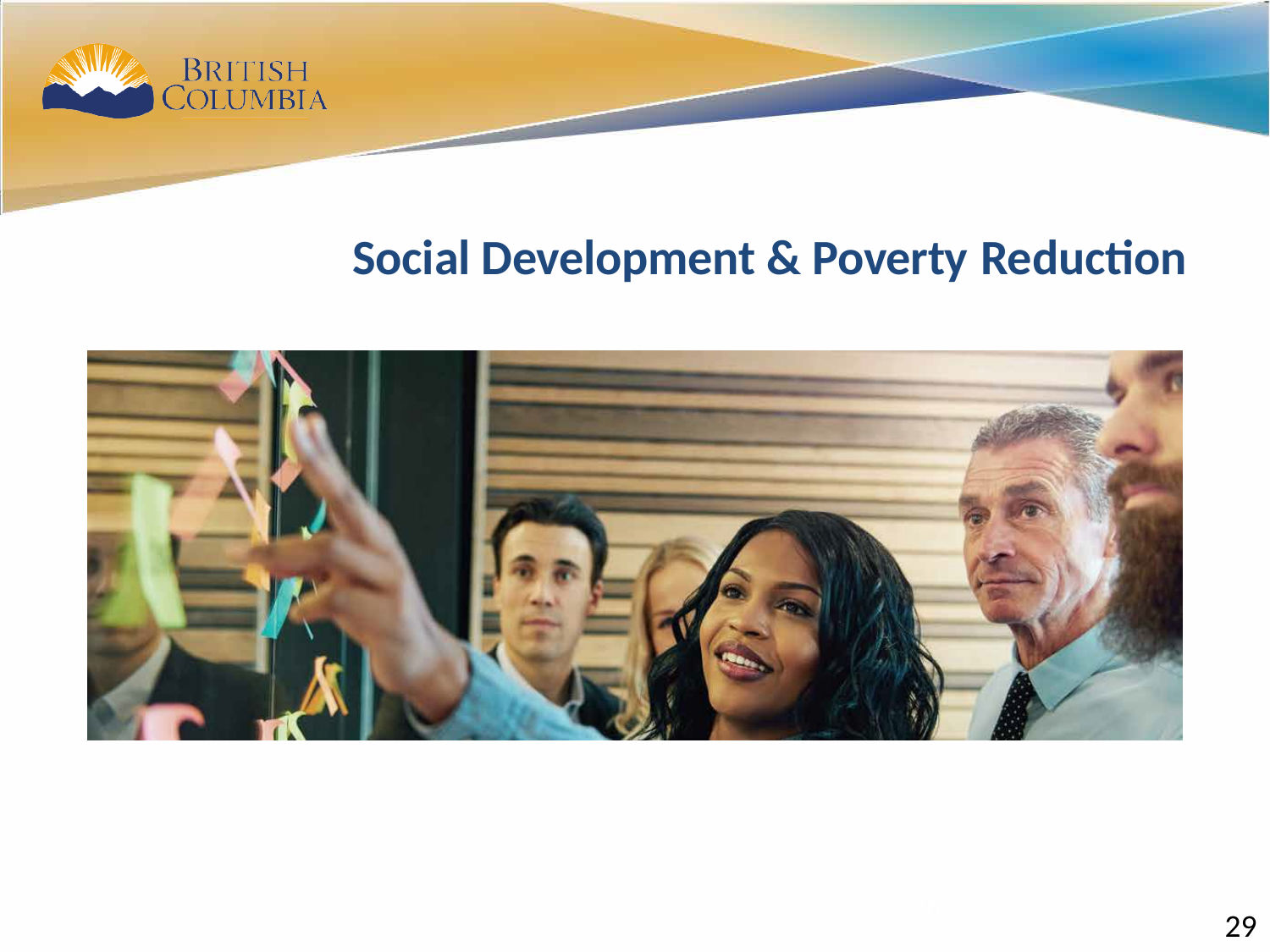

26

# Social Development & Poverty Reduction

26
29